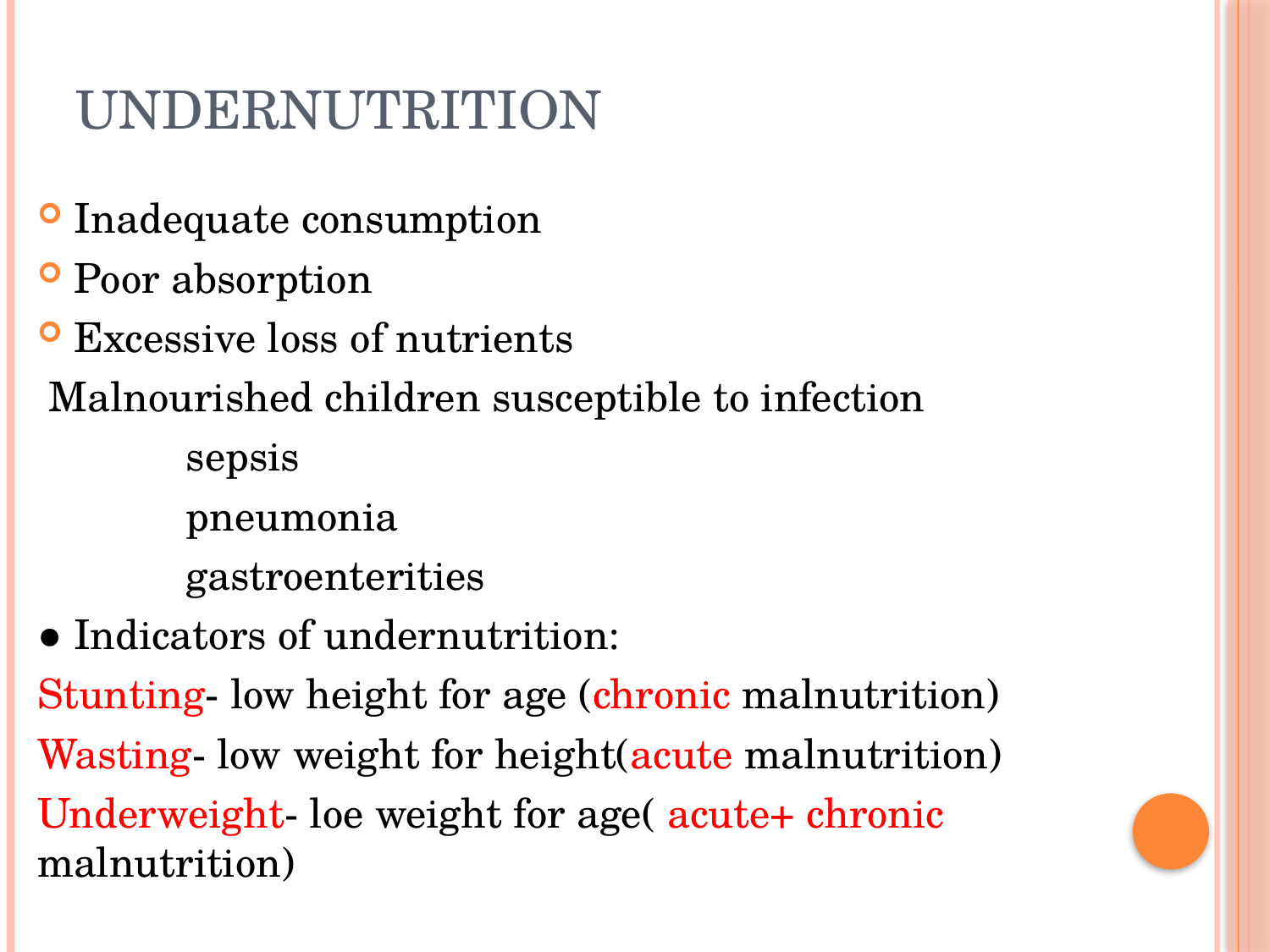

# Undernutrition
Inadequate consumption
Poor absorption
Excessive loss of nutrients
 Malnourished children susceptible to infection
             sepsis
             pneumonia
             gastroenterities
● Indicators of undernutrition:
Stunting- low height for age (chronic malnutrition)
Wasting- low weight for height(acute malnutrition)
Underweight- loe weight for age( acute+ chronic malnutrition)